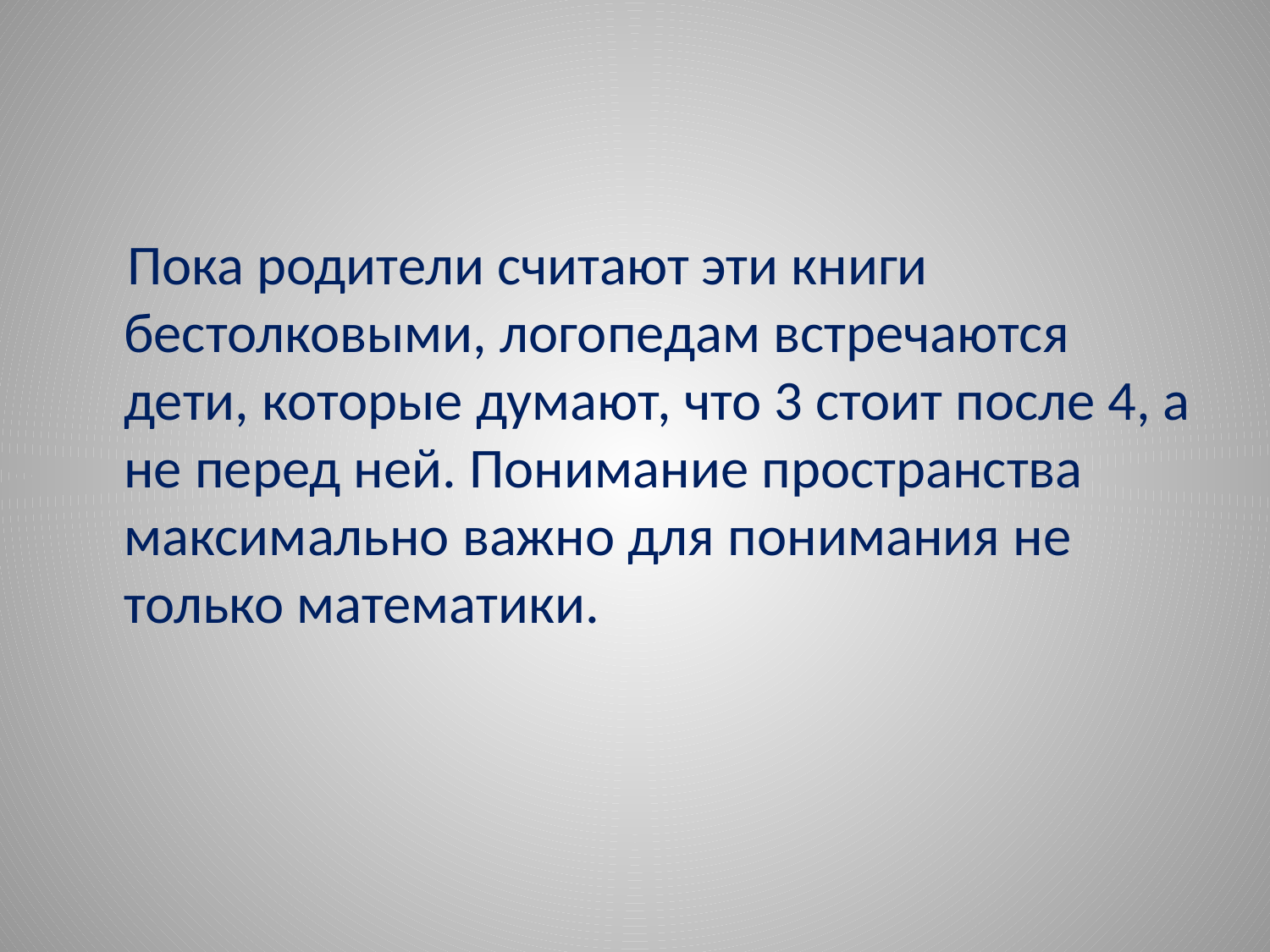

#
    Пока родители считают эти книги бестолковыми, логопедам встречаются дети, которые думают, что 3 стоит после 4, а не перед ней. Понимание пространства максимально важно для понимания не только математики.